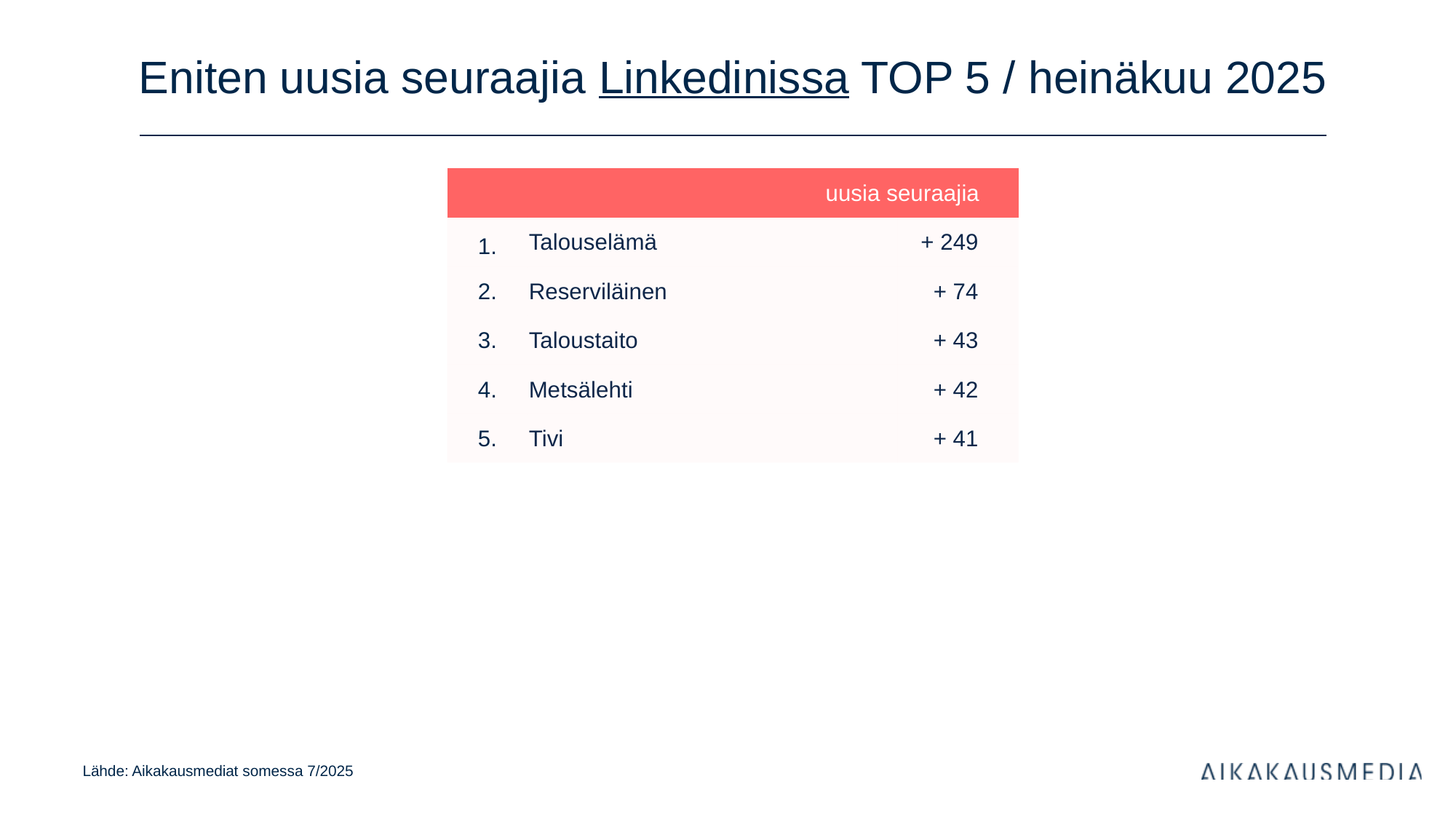

# Eniten uusia seuraajia Linkedinissa TOP 5 / heinäkuu 2025
| uusia seuraajia |  | kanavan tilaajia |  |
| --- | --- | --- | --- |
| 1. | Talouselämä | + 249 |  |
| 2. | Reserviläinen | + 74 |  |
| 3. | Taloustaito | + 43 |  |
| 4. | Metsälehti | + 42 |  |
| 5. | Tivi | + 41 |  |